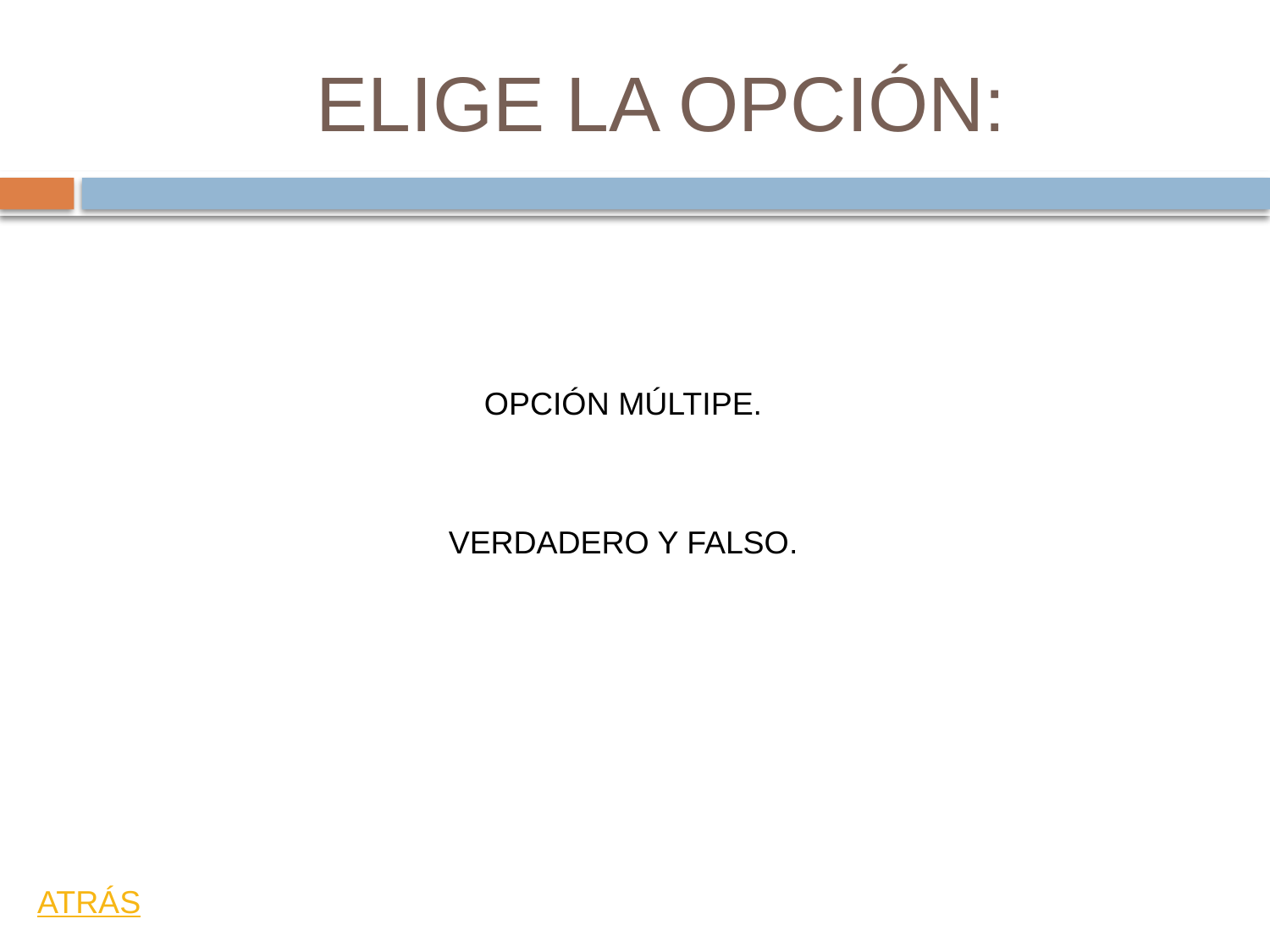

# ELIGE LA OPCIÓN:
OPCIÓN MÚLTIPE.
VERDADERO Y FALSO.
ATRÁS